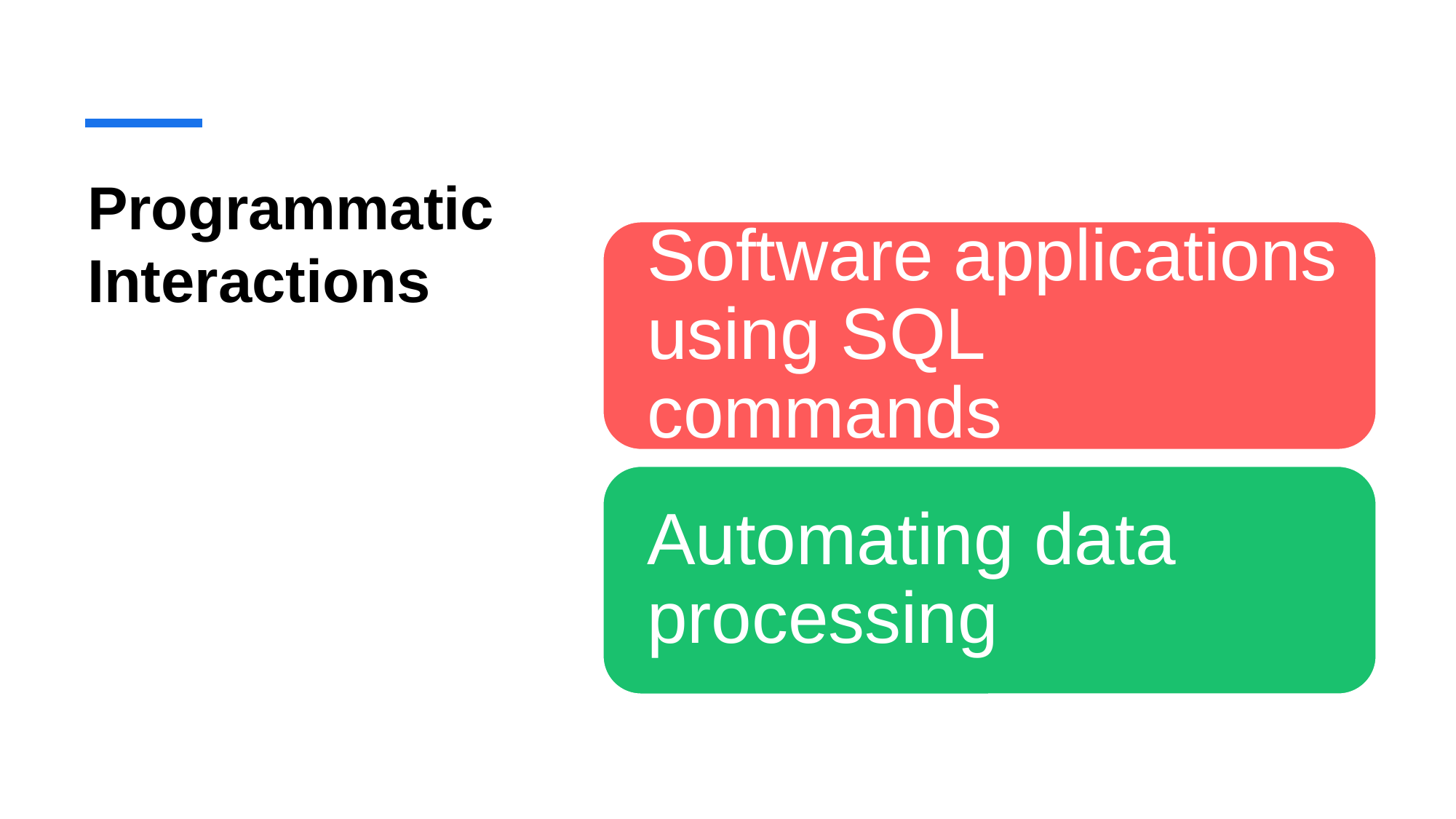

# Programmatic Interactions
Software applications using SQL commands
Automating data processing